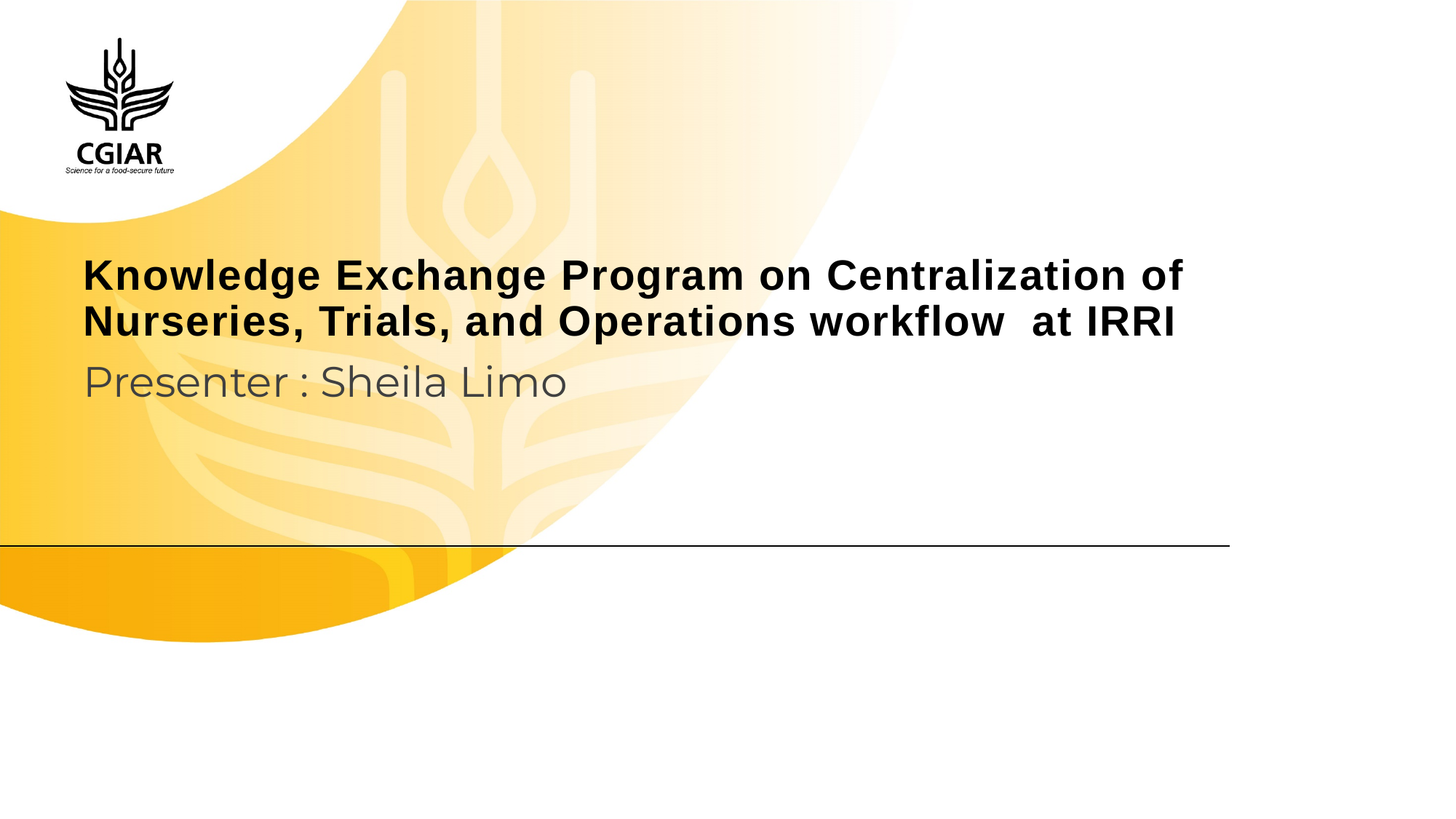

Knowledge Exchange Program on Centralization of Nurseries, Trials, and Operations workflow  at IRRI
Presenter : Sheila Limo